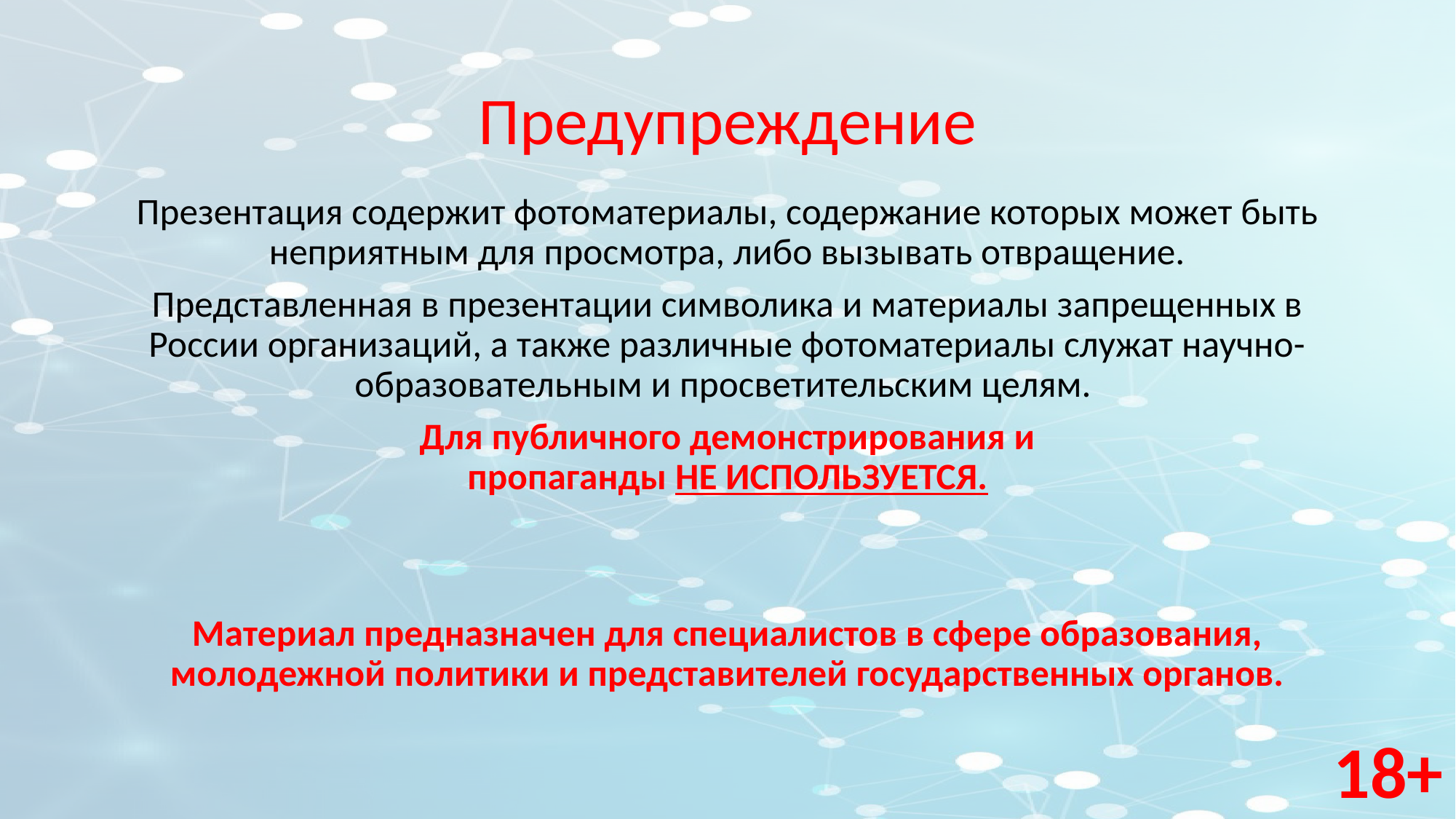

# Предупреждение
Презентация содержит фотоматериалы, содержание которых может быть неприятным для просмотра, либо вызывать отвращение.
Представленная в презентации символика и материалы запрещенных в России организаций, а также различные фотоматериалы служат научно-образовательным и просветительским целям.
Для публичного демонстрирования и
пропаганды НЕ ИСПОЛЬЗУЕТСЯ.

Материал предназначен для специалистов в сфере образования, молодежной политики и представителей государственных органов.
18+